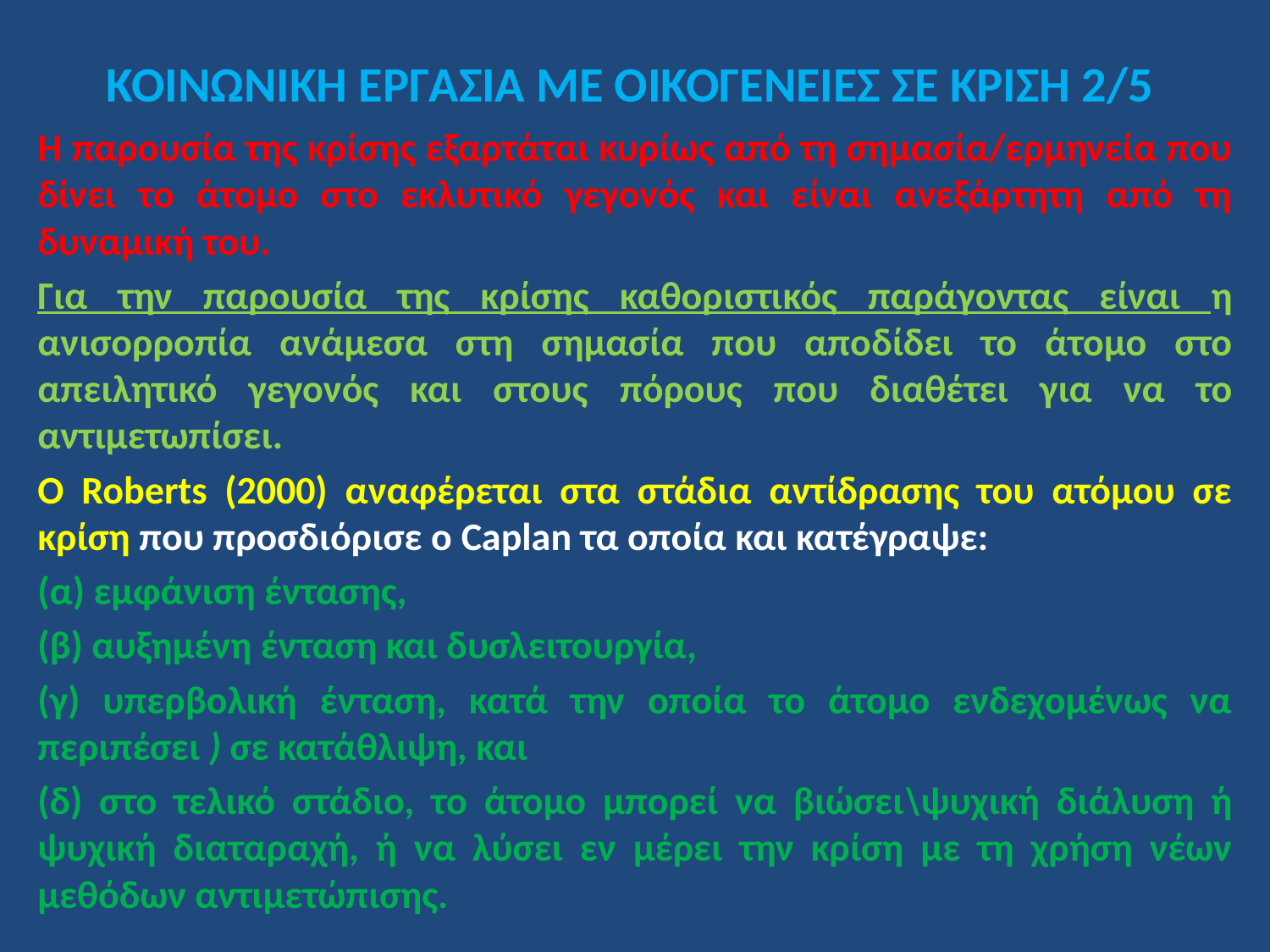

# ΚΟΙΝΩΝΙΚΗ ΕΡΓΑΣΙΑ ΜΕ ΟΙΚΟΓΕΝΕΙΕΣ ΣΕ ΚΡΙΣΗ 2/5
Η παρουσία της κρίσης εξαρτάται κυρίως από τη σημασία/ερμηνεία που δίνει το άτομο στο εκλυτικό γεγονός και είναι ανεξάρτητη από τη δυναμική του.
Για την παρουσία της κρίσης καθοριστι­κός παράγοντας είναι η ανισορροπία ανάμεσα στη σημασία που απο­δίδει το άτομο στο απειλητικό γεγονός και στους πόρους που διαθέ­τει για να το αντιμετωπίσει.
Ο Roberts (2000) αναφέρεται στα στάδια αντίδρασης του ατόμου σε κρίση που προσδιόρισε ο Caplan τα οποία και κατέγραψε:
(α) εμφάνιση έντασης,
(β) αυξημένη ένταση και δυσλειτουργία,
(γ) υπερβολική ένταση, κατά την οποία το άτομο ενδεχομένως να περιπέσει ) σε κατάθλιψη, και
(δ) στο τελικό στάδιο, το άτομο μπορεί να βιώσει\ψυχική διάλυση ή ψυχική διαταραχή, ή να λύσει εν μέρει την κρίση με τη χρήση νέων μεθόδων αντιμετώπισης.